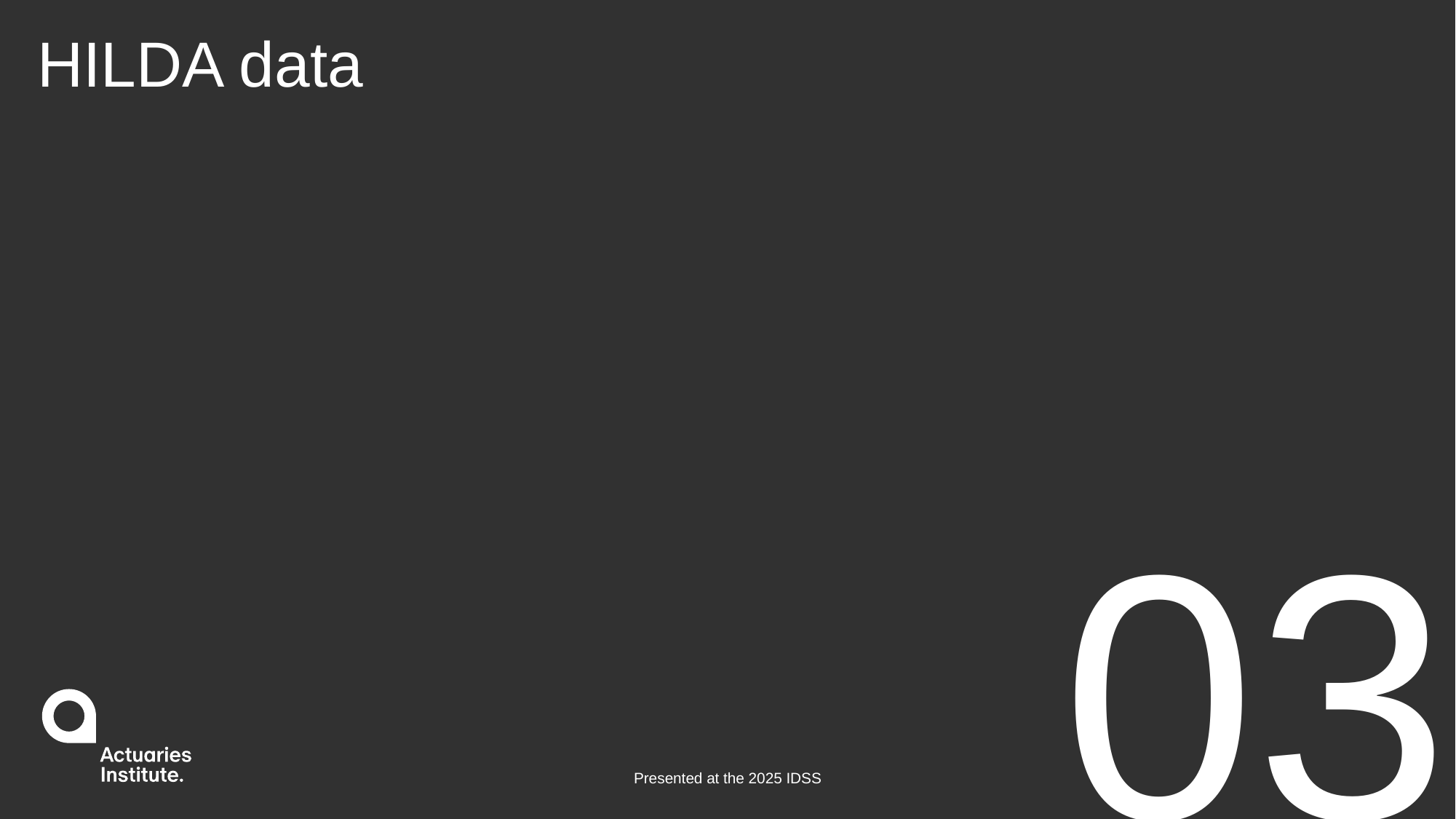

# HILDA data
03
Presented at the 2025 IDSS